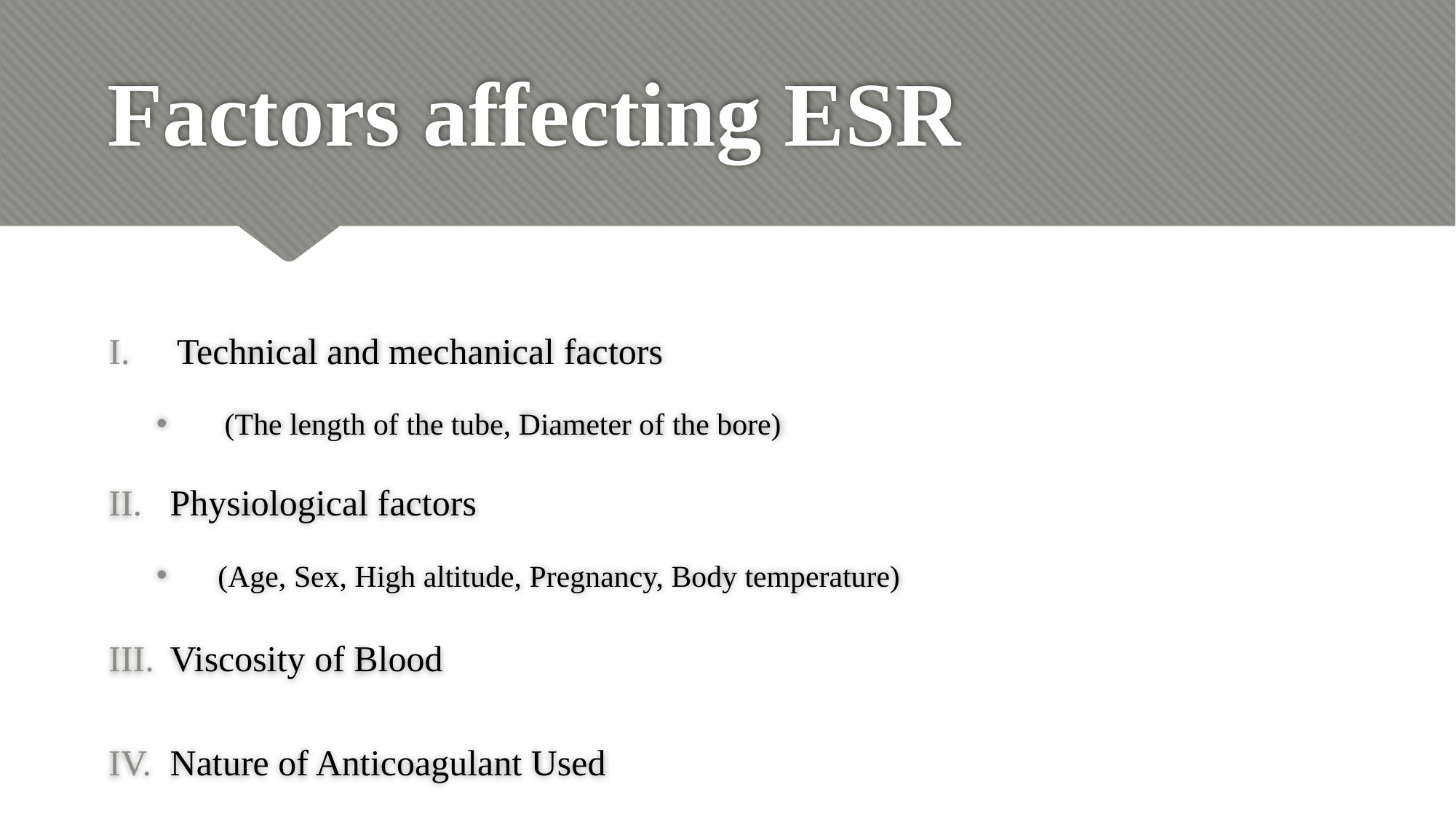

# Factors affecting ESR
Technical and mechanical factors
(The length of the tube, Diameter of the bore)
Physiological factors
(Age, Sex, High altitude, Pregnancy, Body temperature)
Viscosity of Blood
Nature of Anticoagulant Used